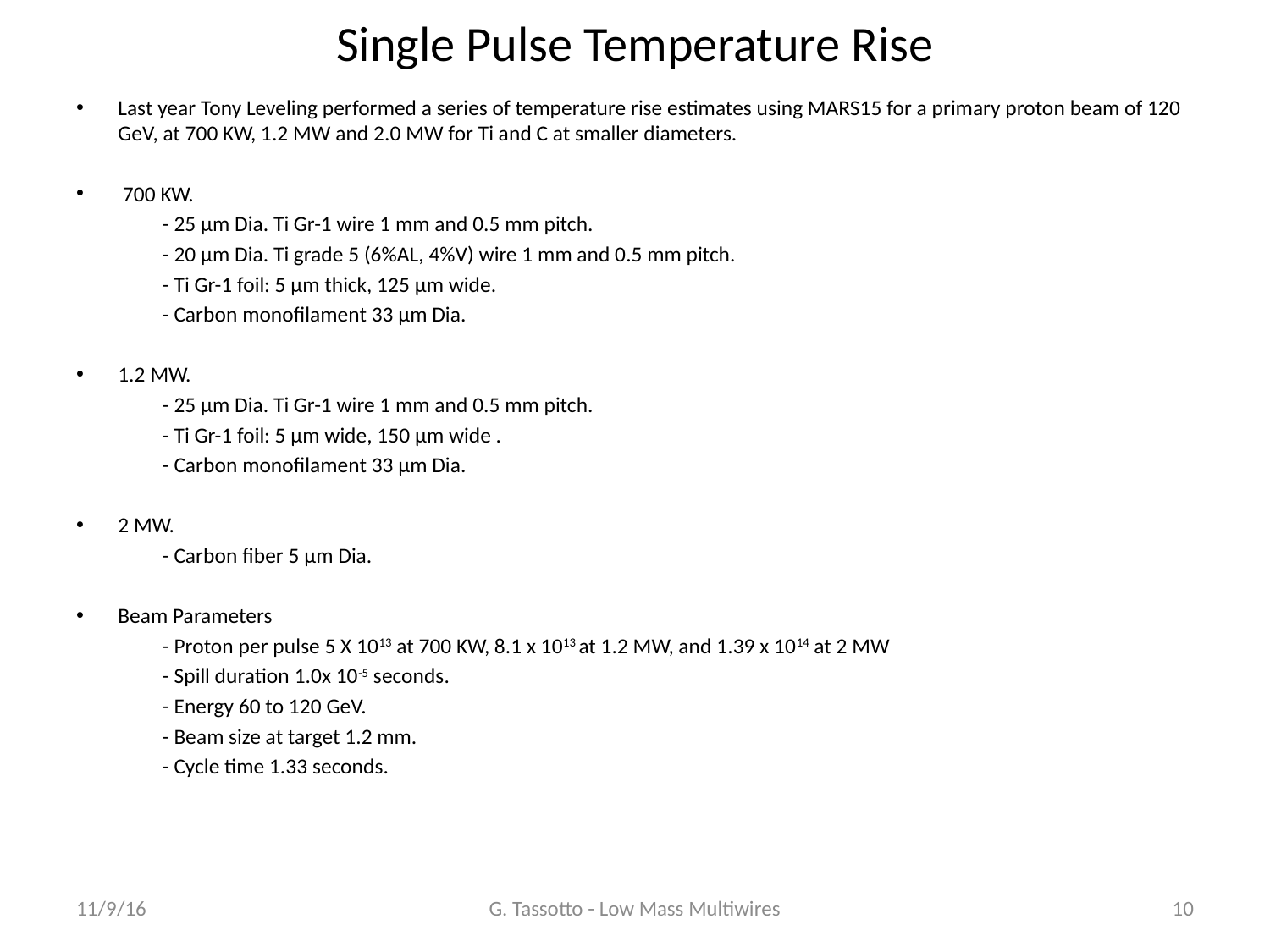

# Single Pulse Temperature Rise
Last year Tony Leveling performed a series of temperature rise estimates using MARS15 for a primary proton beam of 120 GeV, at 700 KW, 1.2 MW and 2.0 MW for Ti and C at smaller diameters.

 700 KW.
	- 25 μm Dia. Ti Gr-1 wire 1 mm and 0.5 mm pitch.
	- 20 μm Dia. Ti grade 5 (6%AL, 4%V) wire 1 mm and 0.5 mm pitch.
	- Ti Gr-1 foil: 5 μm thick, 125 μm wide.
	- Carbon monofilament 33 μm Dia.

1.2 MW.
	- 25 μm Dia. Ti Gr-1 wire 1 mm and 0.5 mm pitch.
 	- Ti Gr-1 foil: 5 μm wide, 150 μm wide .
	- Carbon monofilament 33 μm Dia.

2 MW.
	- Carbon fiber 5 μm Dia.

Beam Parameters
	- Proton per pulse 5 X 1013 at 700 KW, 8.1 x 1013 at 1.2 MW, and 1.39 x 1014 at 2 MW
	- Spill duration 1.0x 10-5 seconds.
	- Energy 60 to 120 GeV.
	- Beam size at target 1.2 mm.
	- Cycle time 1.33 seconds.

11/9/16
G. Tassotto - Low Mass Multiwires
10